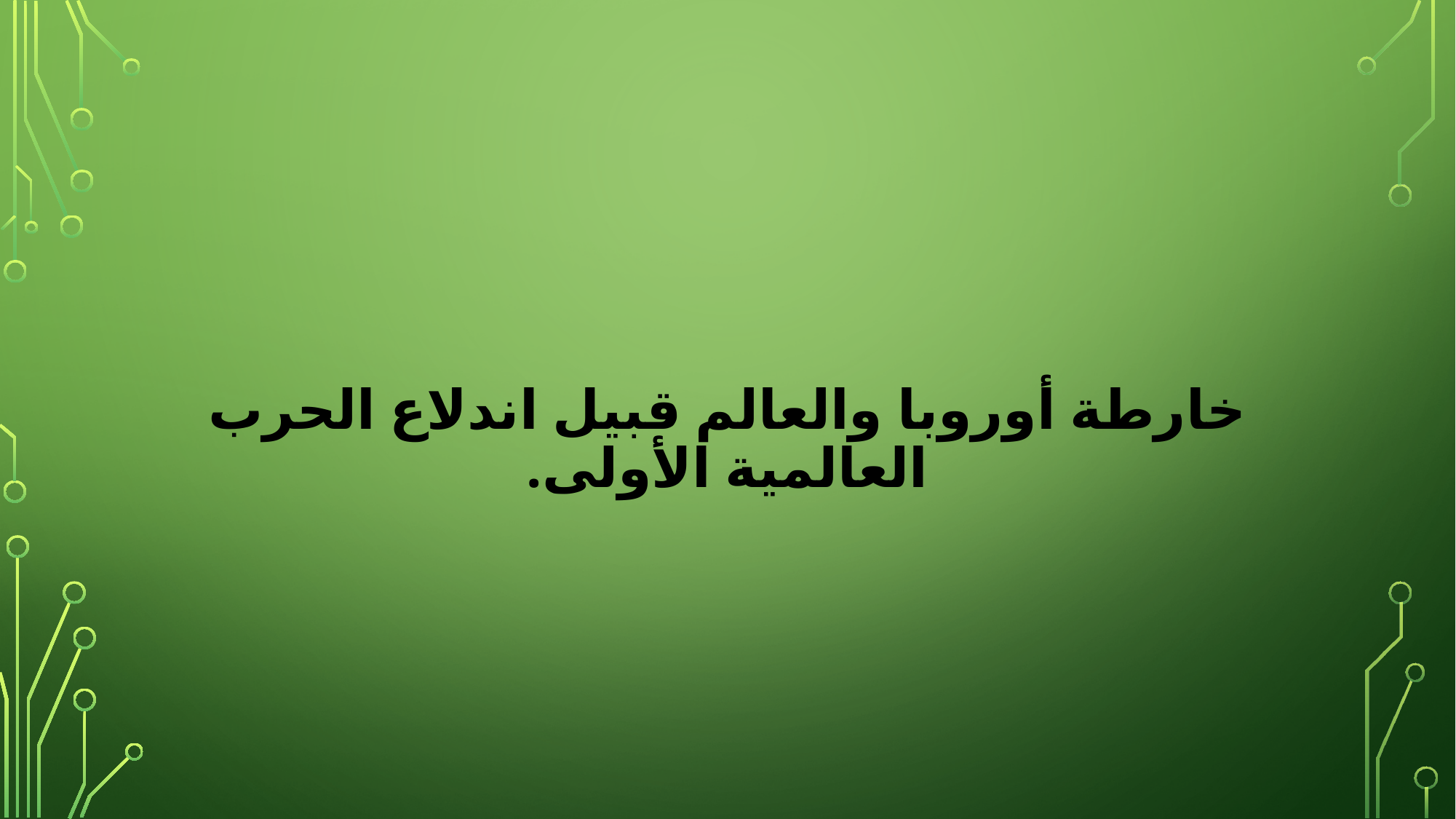

# خارطة أوروبا والعالم قبيل اندلاع الحرب العالمية الأولى.